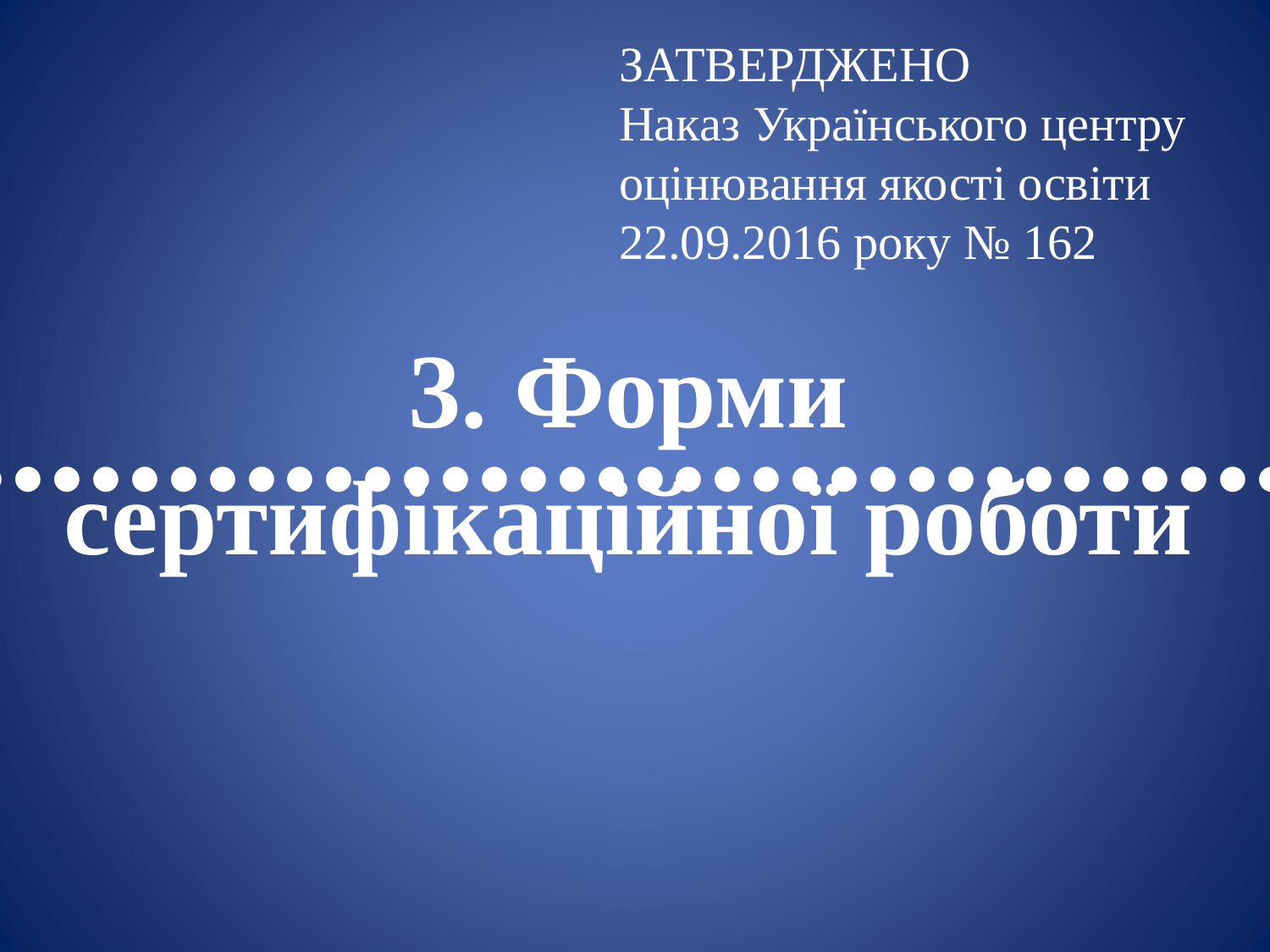

ЗАТВЕРДЖЕНО
Наказ Українського центру оцінювання якості освіти 22.09.2016 року № 162
3. Форми сертифікаційної роботи
••••••••••••••••••••••••••••••••••